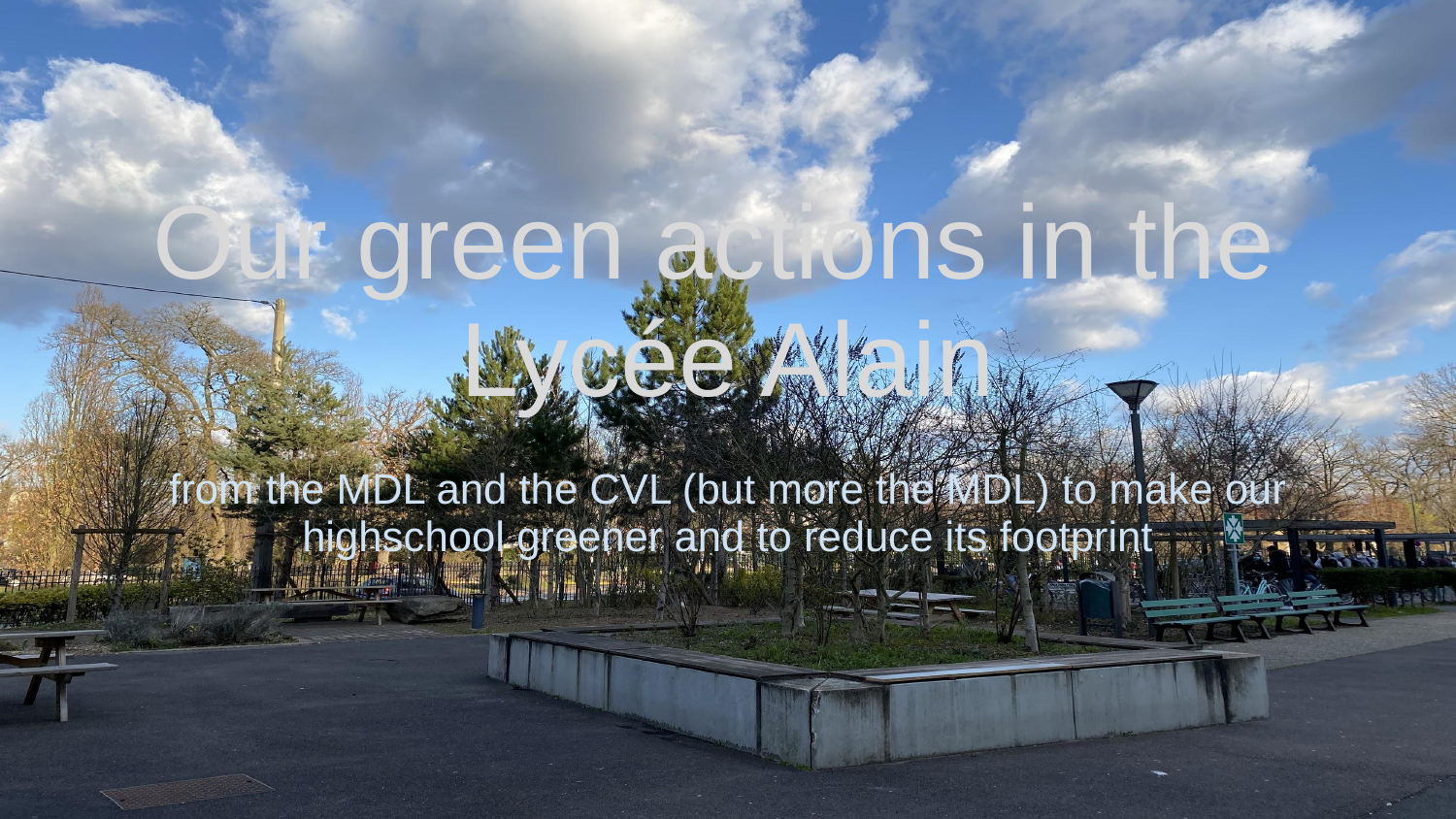

# Our green actions in the
Lycée Alain
from the MDL and the CVL (but more the MDL) to make our highschool greener and to reduce its footprint